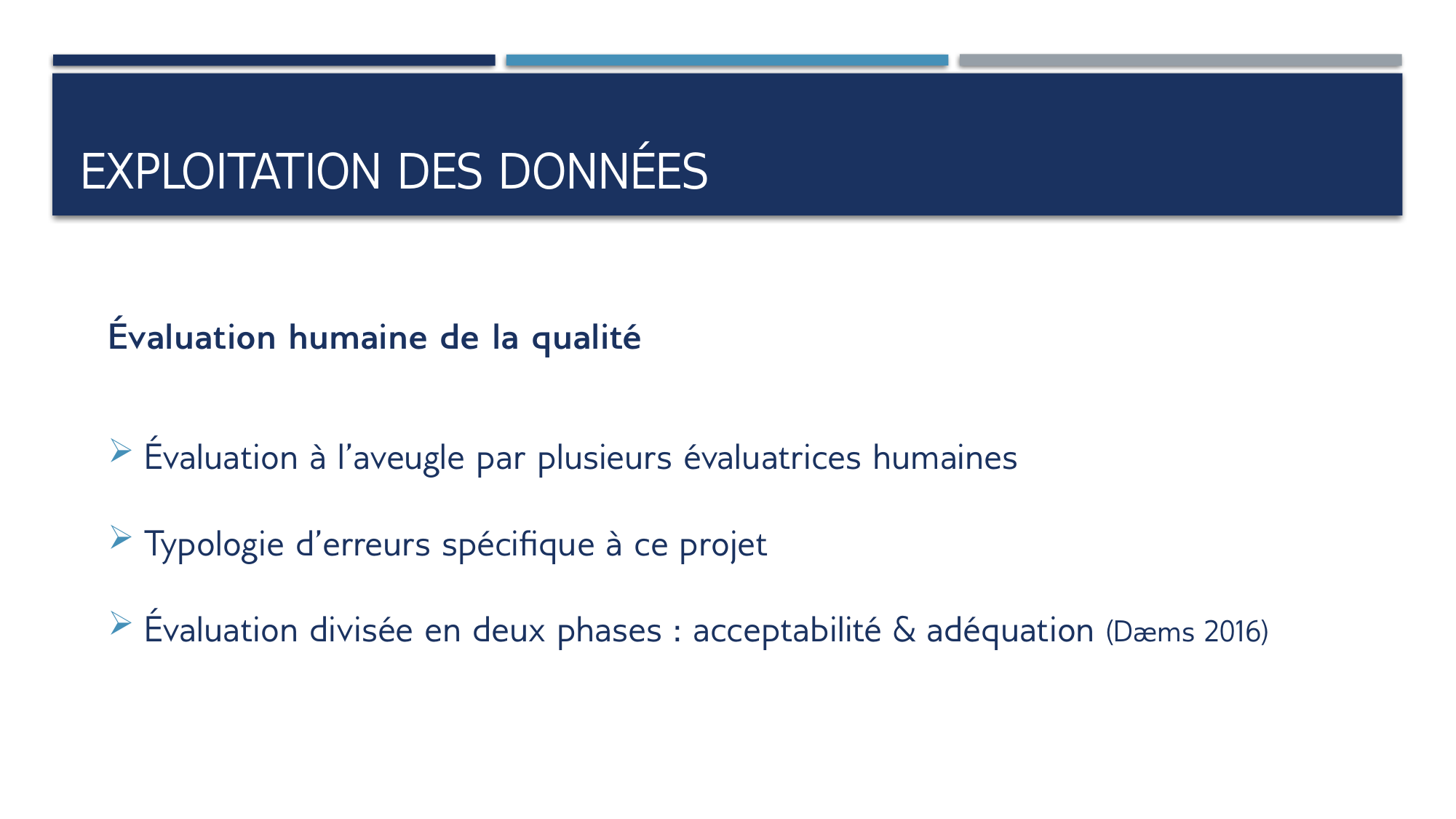

# Exploitation des données
Évaluation humaine de la qualité

Évaluation à l’aveugle par plusieurs évaluatrices humaines
Typologie d’erreurs spécifique à ce projet
Évaluation divisée en deux phases : acceptabilité & adéquation (Daems 2016)